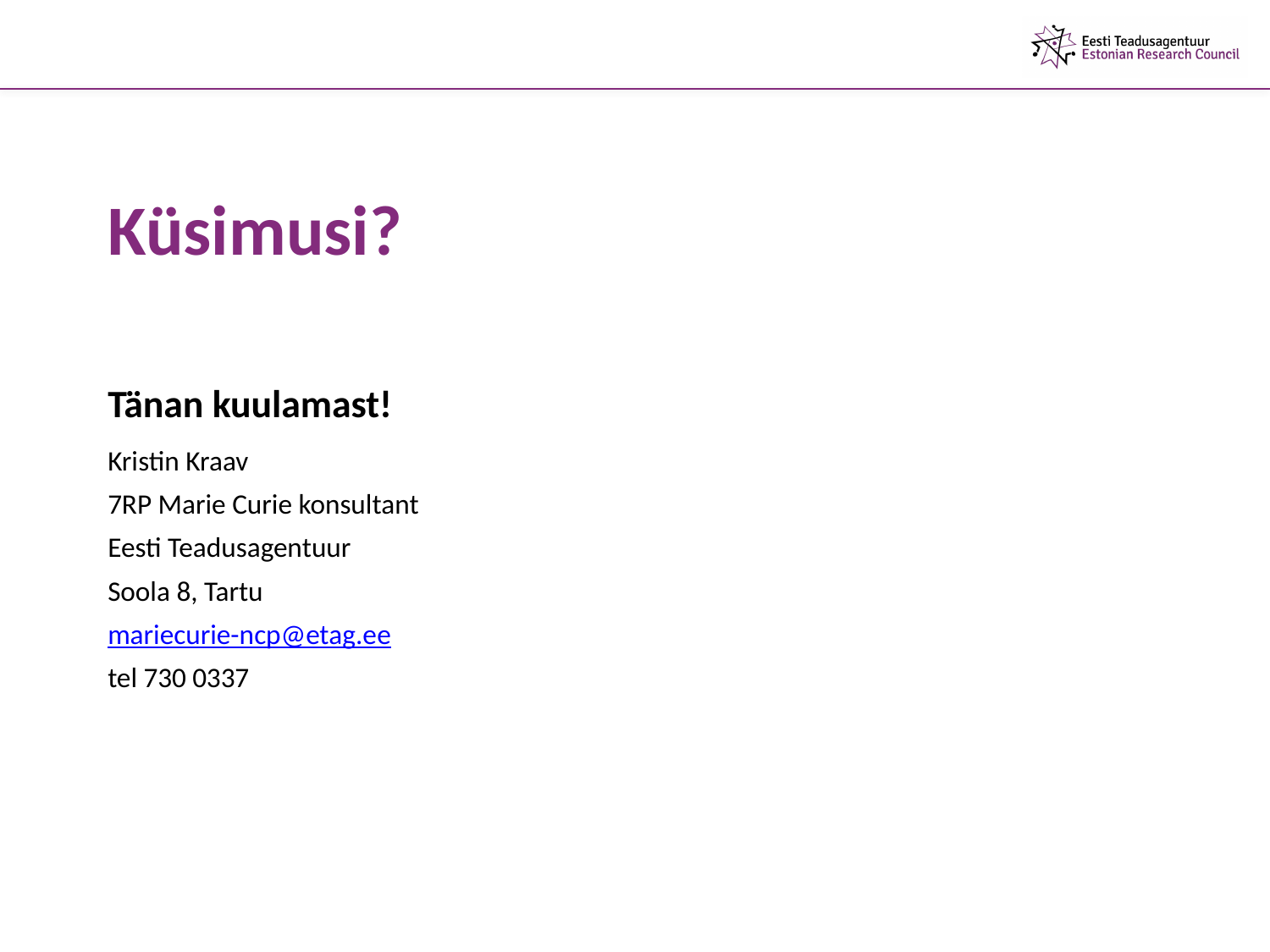

Küsimusi?
Tänan kuulamast!
Kristin Kraav
7RP Marie Curie konsultant
Eesti Teadusagentuur
Soola 8, Tartu
mariecurie-ncp@etag.ee
tel 730 0337